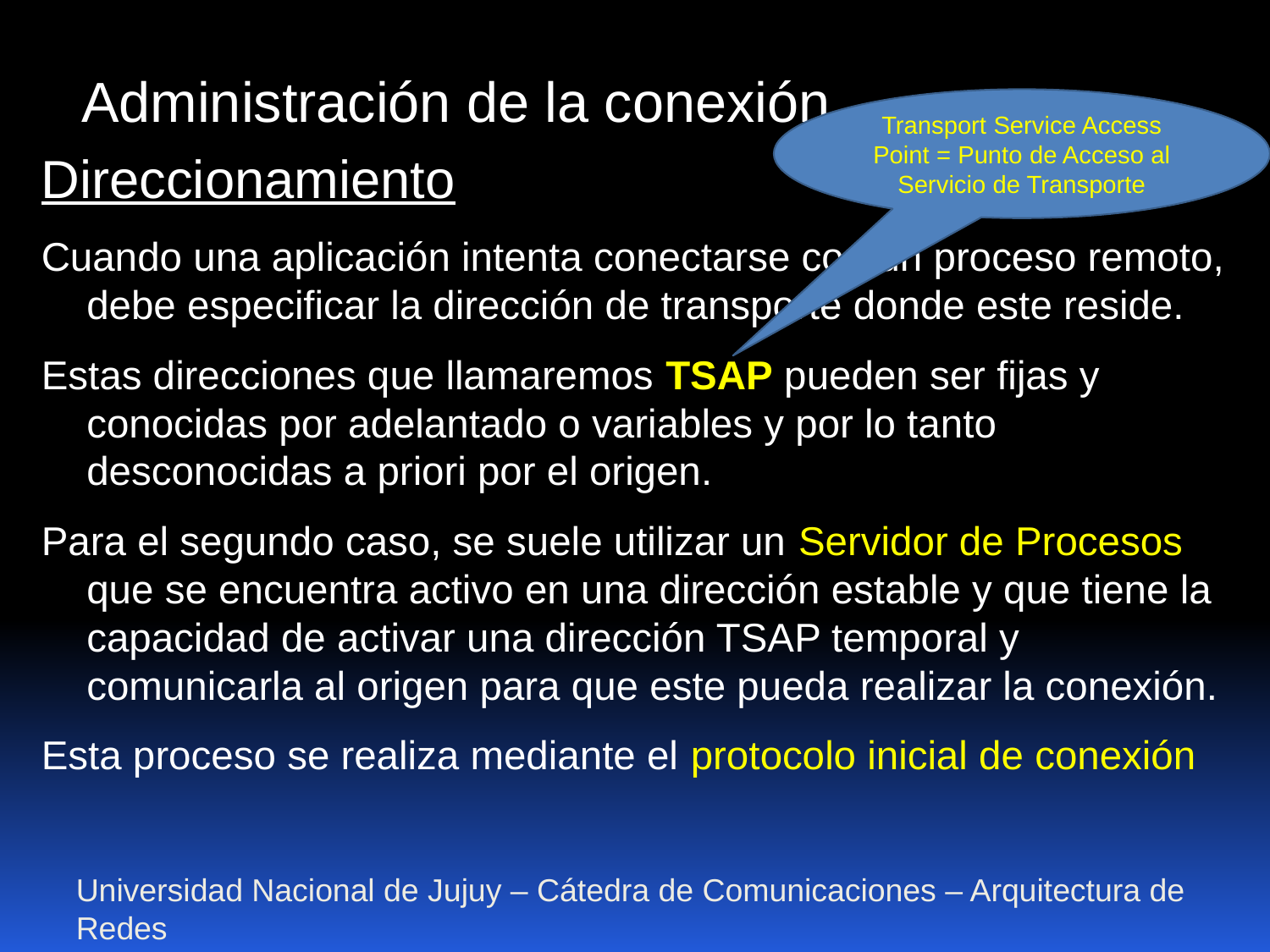

Administración de la conexión

Transport Service Access Point = Punto de Acceso al Servicio de Transporte
Direccionamiento
Cuando una aplicación intenta conectarse con un proceso remoto, debe especificar la dirección de transporte donde este reside.
Estas direcciones que llamaremos TSAP pueden ser fijas y conocidas por adelantado o variables y por lo tanto desconocidas a priori por el origen.
Para el segundo caso, se suele utilizar un Servidor de Procesos que se encuentra activo en una dirección estable y que tiene la capacidad de activar una dirección TSAP temporal y comunicarla al origen para que este pueda realizar la conexión.
Esta proceso se realiza mediante el protocolo inicial de conexión

Universidad Nacional de Jujuy – Cátedra de Comunicaciones – Arquitectura de Redes